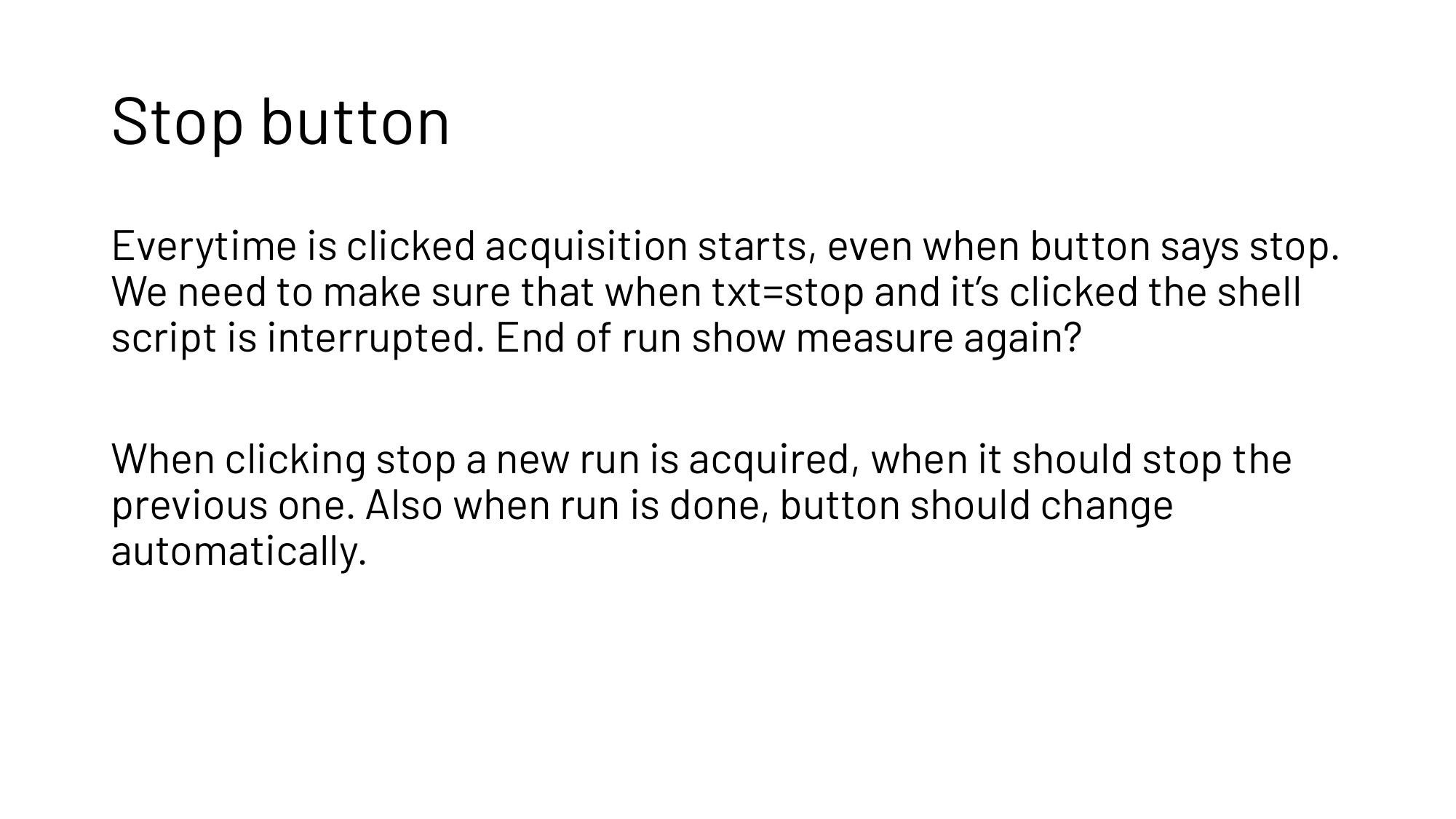

# Stop button
Everytime is clicked acquisition starts, even when button says stop. We need to make sure that when txt=stop and it’s clicked the shell script is interrupted. End of run show measure again?

When clicking stop a new run is acquired, when it should stop the previous one. Also when run is done, button should change automatically.